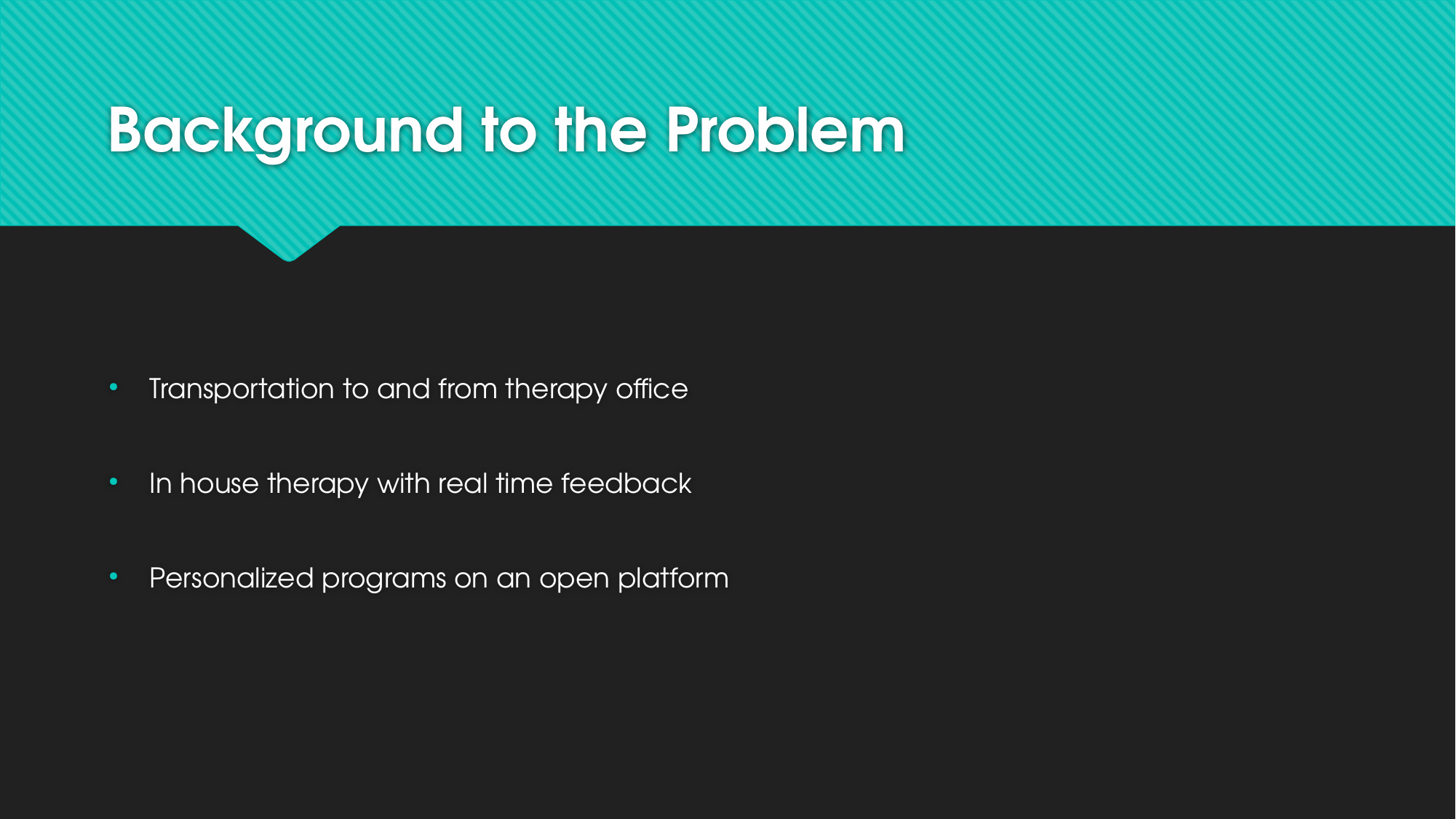

# Background to the Problem
Transportation to and from therapy office

In house therapy with real time feedback

Personalized programs on an open platform